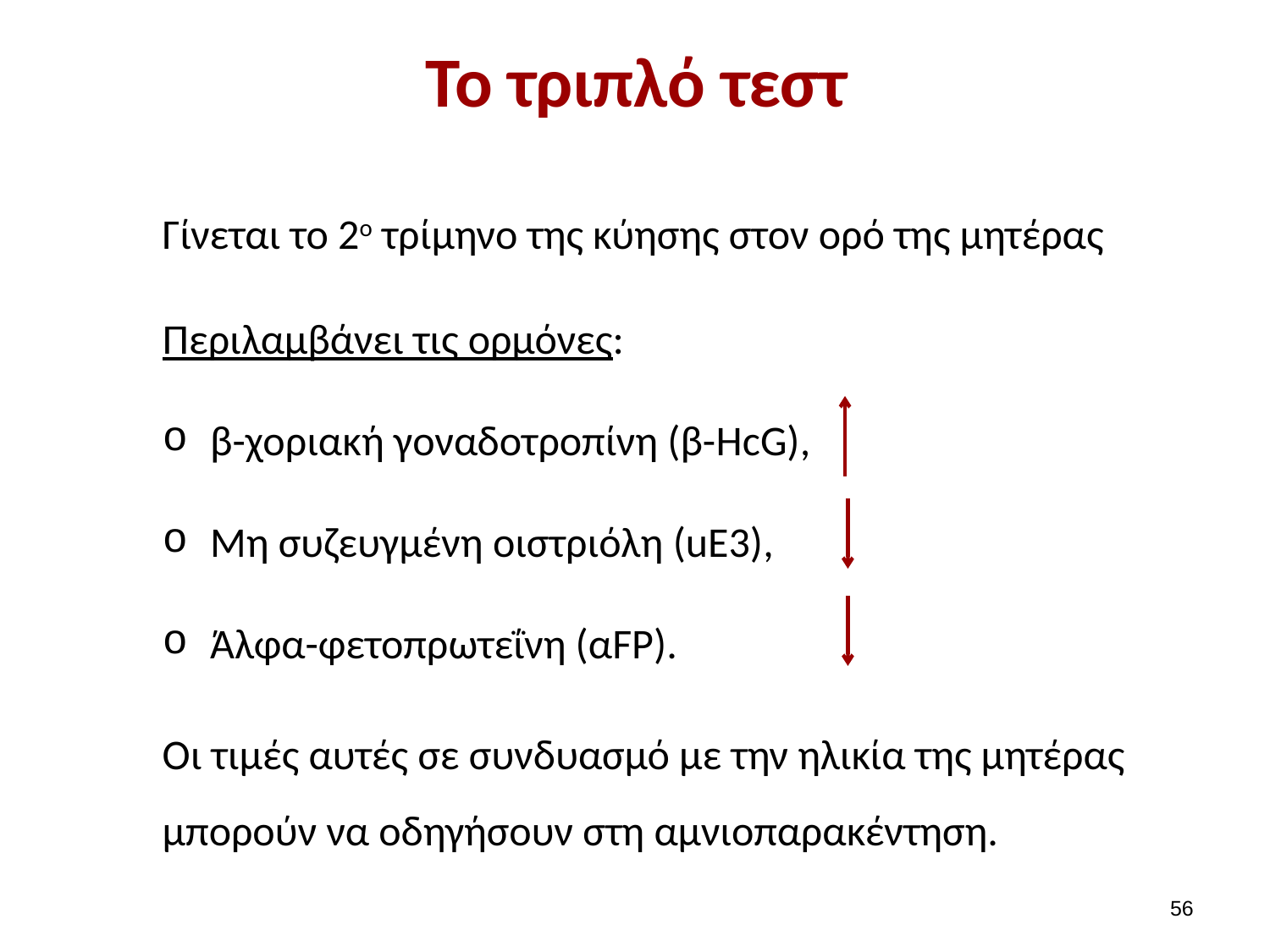

# Το τριπλό τεστ
Γίνεται το 2ο τρίμηνο της κύησης στον ορό της μητέρας
Περιλαμβάνει τις ορμόνες:

β-χοριακή γοναδοτροπίνη (β-HcG),

Μη συζευγμένη οιστριόλη (uE3),

Άλφα-φετοπρωτεΐνη (αFP).
Oι τιμές αυτές σε συνδυασμό με την ηλικία της μητέρας μπορούν να οδηγήσουν στη αμνιοπαρακέντηση.
56